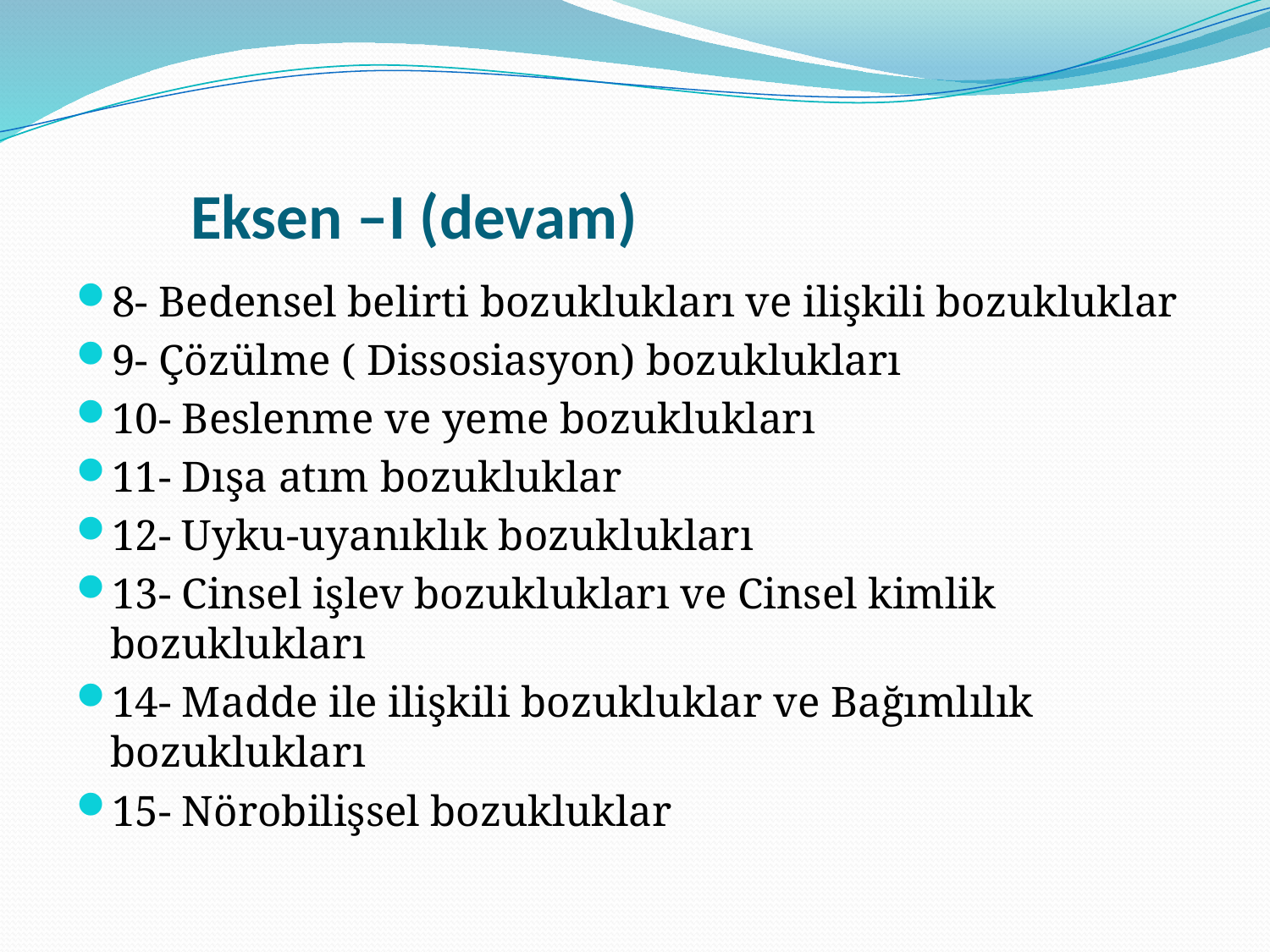

# Eksen –I (devam)
8- Bedensel belirti bozuklukları ve ilişkili bozukluklar
9- Çözülme ( Dissosiasyon) bozuklukları
10- Beslenme ve yeme bozuklukları
11- Dışa atım bozukluklar
12- Uyku-uyanıklık bozuklukları
13- Cinsel işlev bozuklukları ve Cinsel kimlik bozuklukları
14- Madde ile ilişkili bozukluklar ve Bağımlılık bozuklukları
15- Nörobilişsel bozukluklar